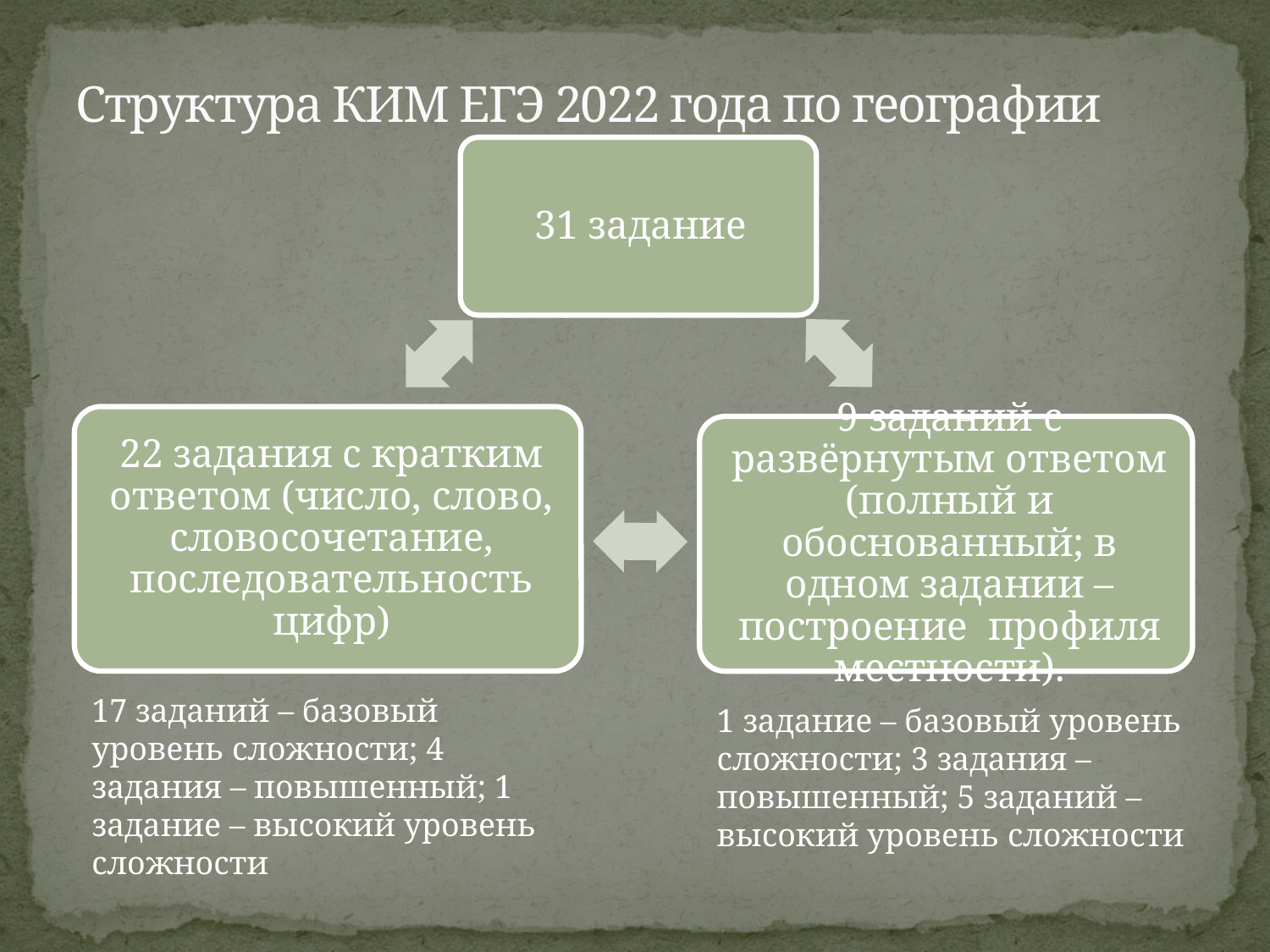

# Структура КИМ ЕГЭ 2022 года по географии
31 задание

9 заданий с развёрнутым ответом (полный и обоснованный; в одном задании – построение  профиля местности).

22 задания с кратким ответом (число, слово, словосочетание, последовательность цифр)

17 заданий – базовый уровень сложности; 4 задания – повышенный; 1 задание – высокий уровень сложности
1 задание – базовый уровень сложности; 3 задания – повышенный; 5 заданий – высокий уровень сложности